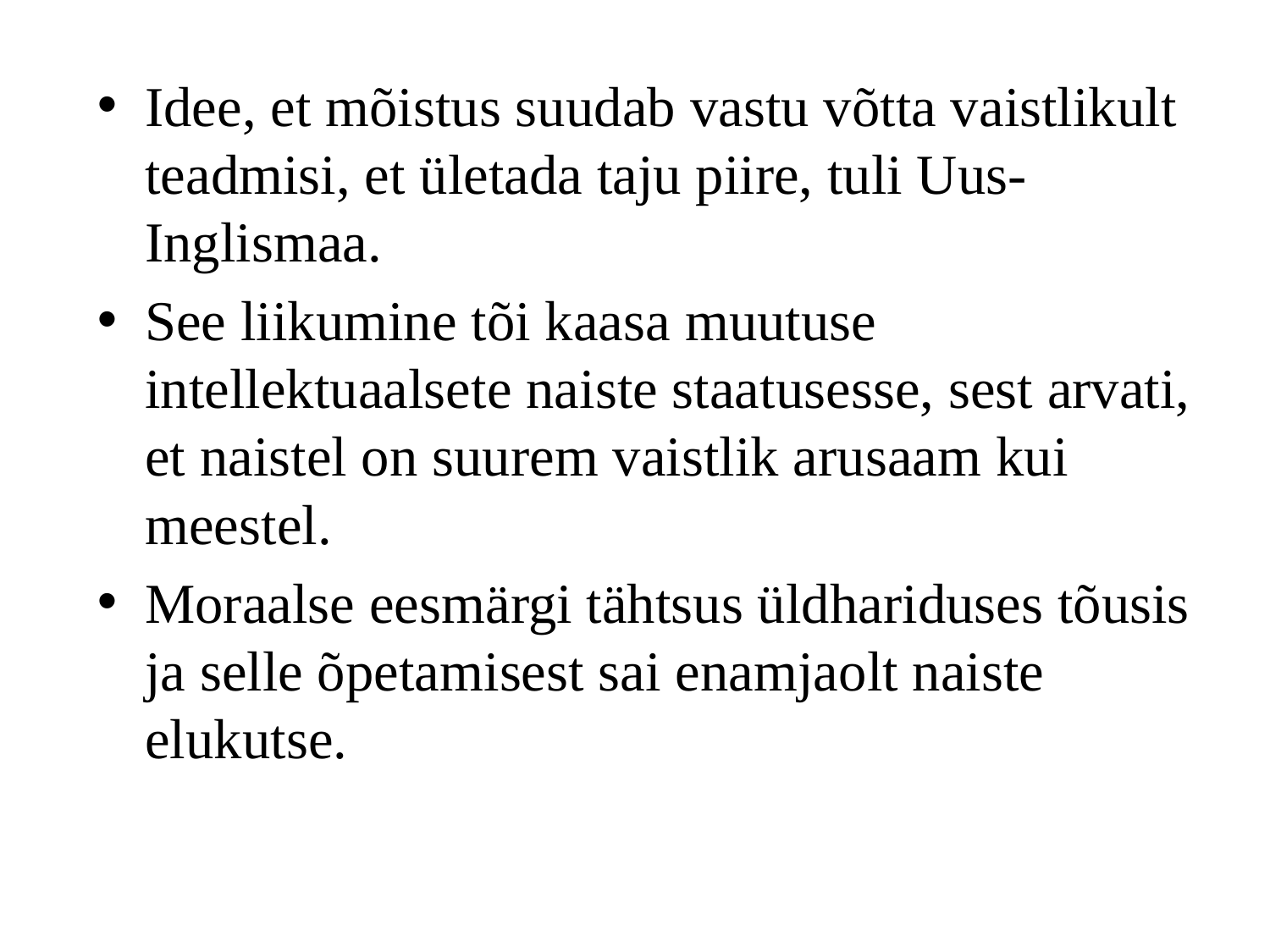

Idee, et mõistus suudab vastu võtta vaistlikult teadmisi, et ületada taju piire, tuli Uus-Inglismaa.
See liikumine tõi kaasa muutuse intellektuaalsete naiste staatusesse, sest arvati, et naistel on suurem vaistlik arusaam kui meestel.
Moraalse eesmärgi tähtsus üldhariduses tõusis ja selle õpetamisest sai enamjaolt naiste elukutse.